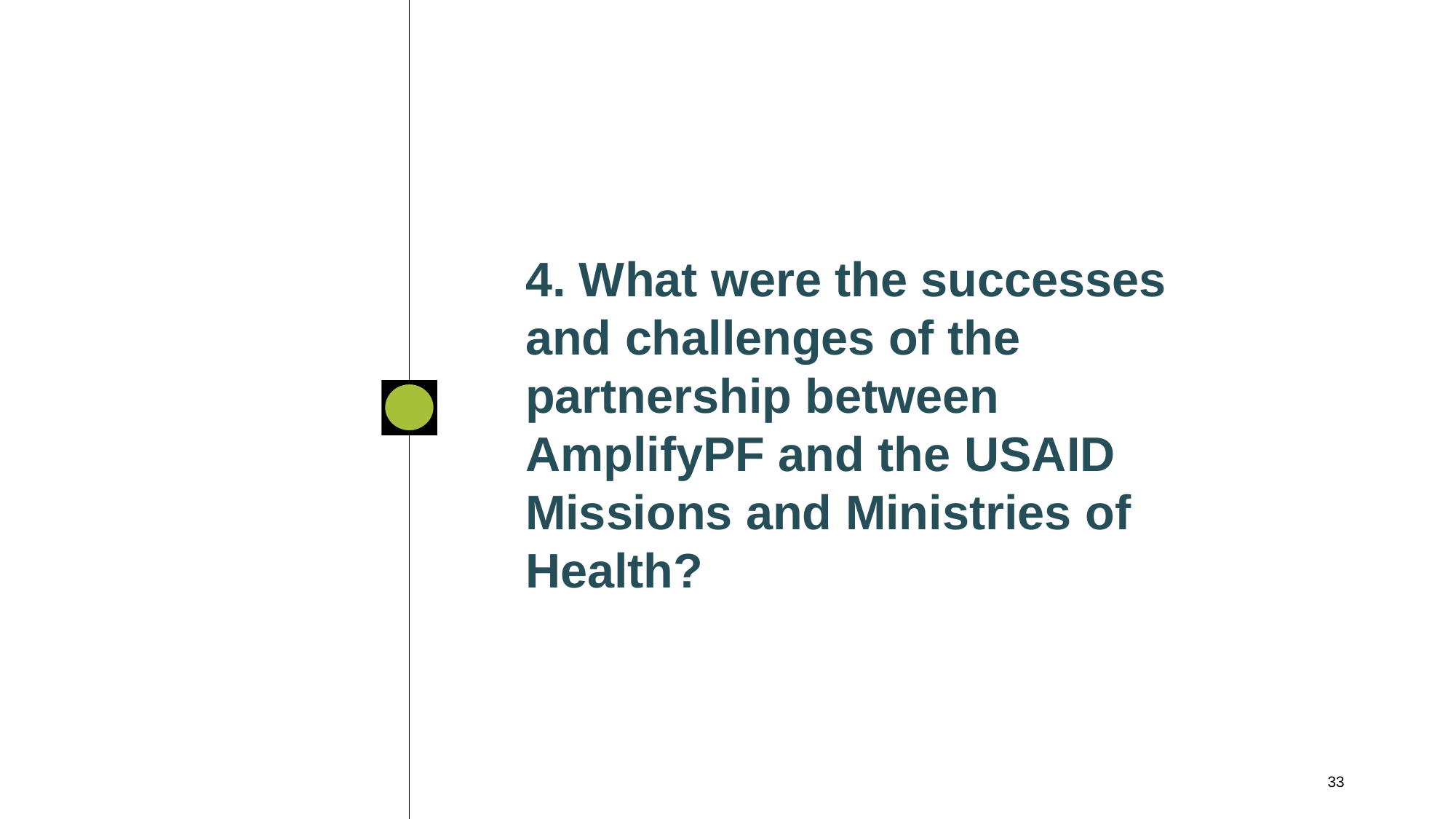

4. What were the successes and challenges of the partnership between AmplifyPF and the USAID Missions and Ministries of Health?

33